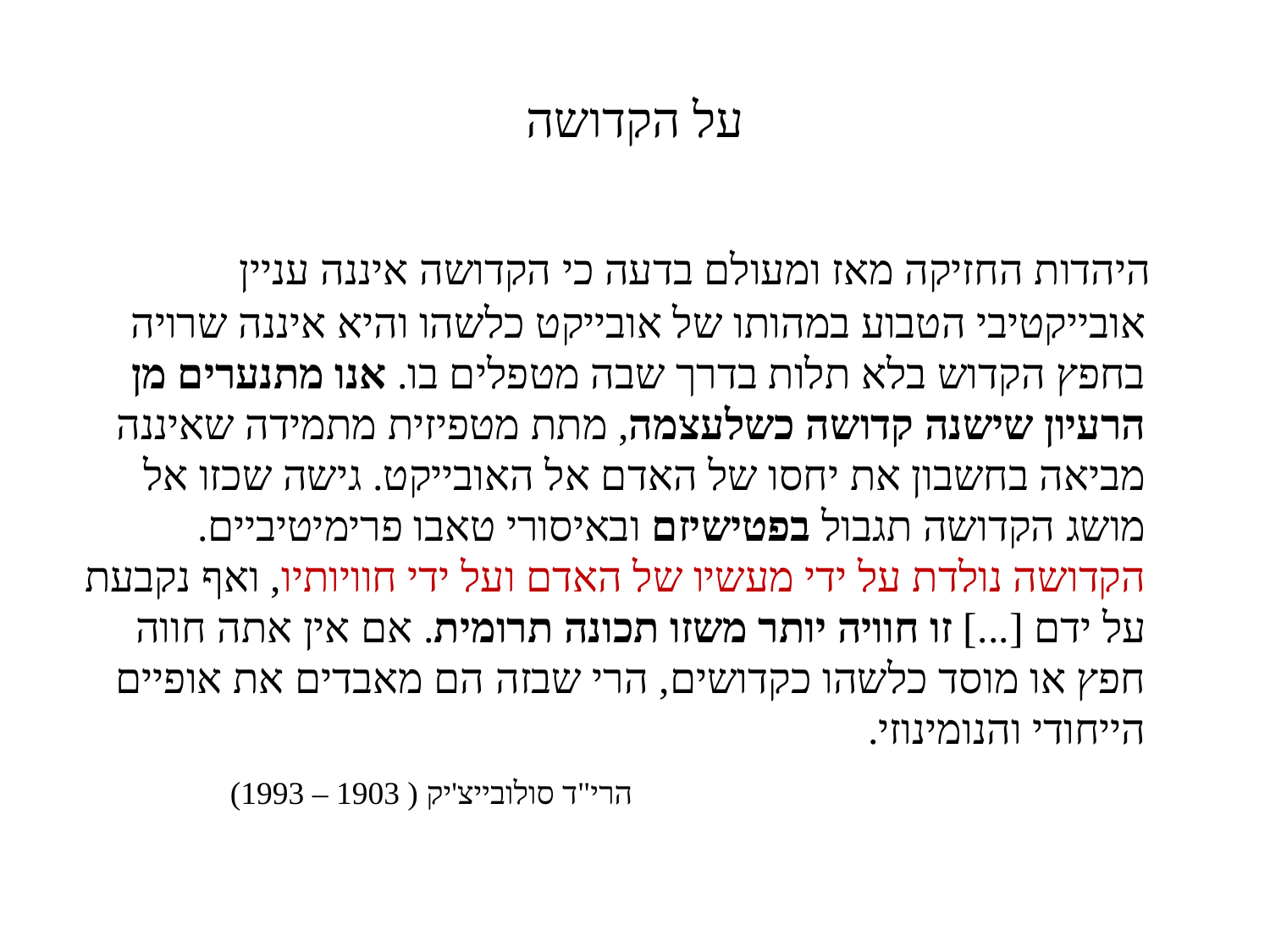

# על הקדושה
   היהדות החזיקה מאז ומעולם בדעה כי הקדושה איננה עניין אובייקטיבי הטבוע במהותו של אובייקט כלשהו והיא איננה שרויה בחפץ הקדוש בלא תלות בדרך שבה מטפלים בו. אנו מתנערים מן הרעיון שישנה קדושה כשלעצמה, מתת מטפיזית מתמידה שאיננה מביאה בחשבון את יחסו של האדם אל האובייקט. גישה שכזו אל מושג הקדושה תגבול בפטישיזם ובאיסורי טאבו פרימיטיביים. הקדושה נולדת על ידי מעשיו של האדם ועל ידי חוויותיו, ואף נקבעת על ידם [...] זו חוויה יותר משזו תכונה תרומית. אם אין אתה חווה חפץ או מוסד כלשהו כקדושים, הרי שבזה הם מאבדים את אופיים הייחודי והנומינוזי.
                                                     הרי"ד סולובייצ'יק ( 1903 – 1993)